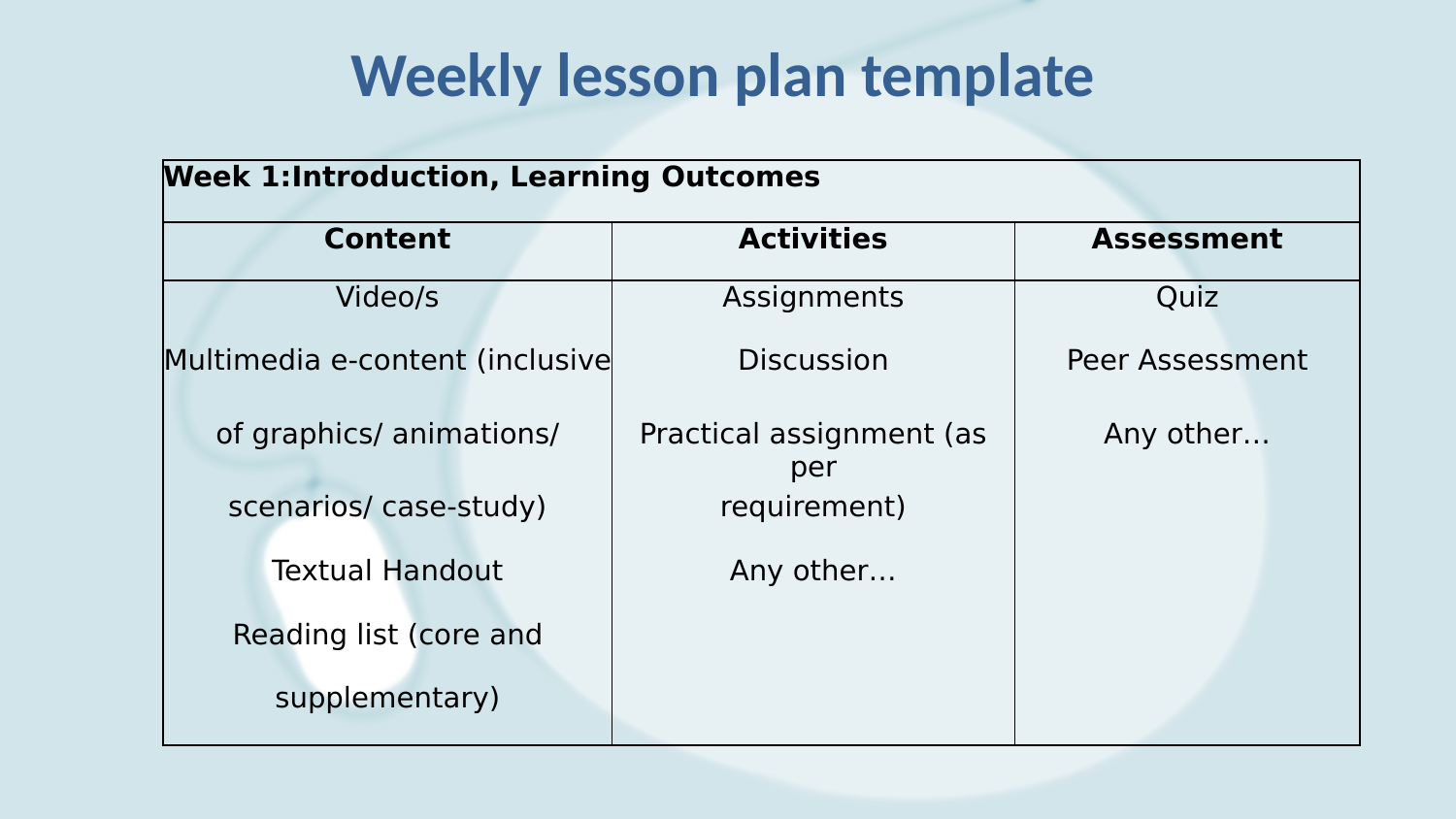

# Weekly lesson plan template
| Week 1:Introduction, Learning Outcomes |  |  |
| --- | --- | --- |
| Content | Activities | Assessment |
| Video/s | Assignments | Quiz |
| Multimedia e-content (inclusive | Discussion | Peer Assessment |
| of graphics/ animations/ | Practical assignment (as per | Any other… |
| scenarios/ case-study) | requirement) |  |
| Textual Handout | Any other… |  |
| Reading list (core and |  |  |
| supplementary) |  |  |